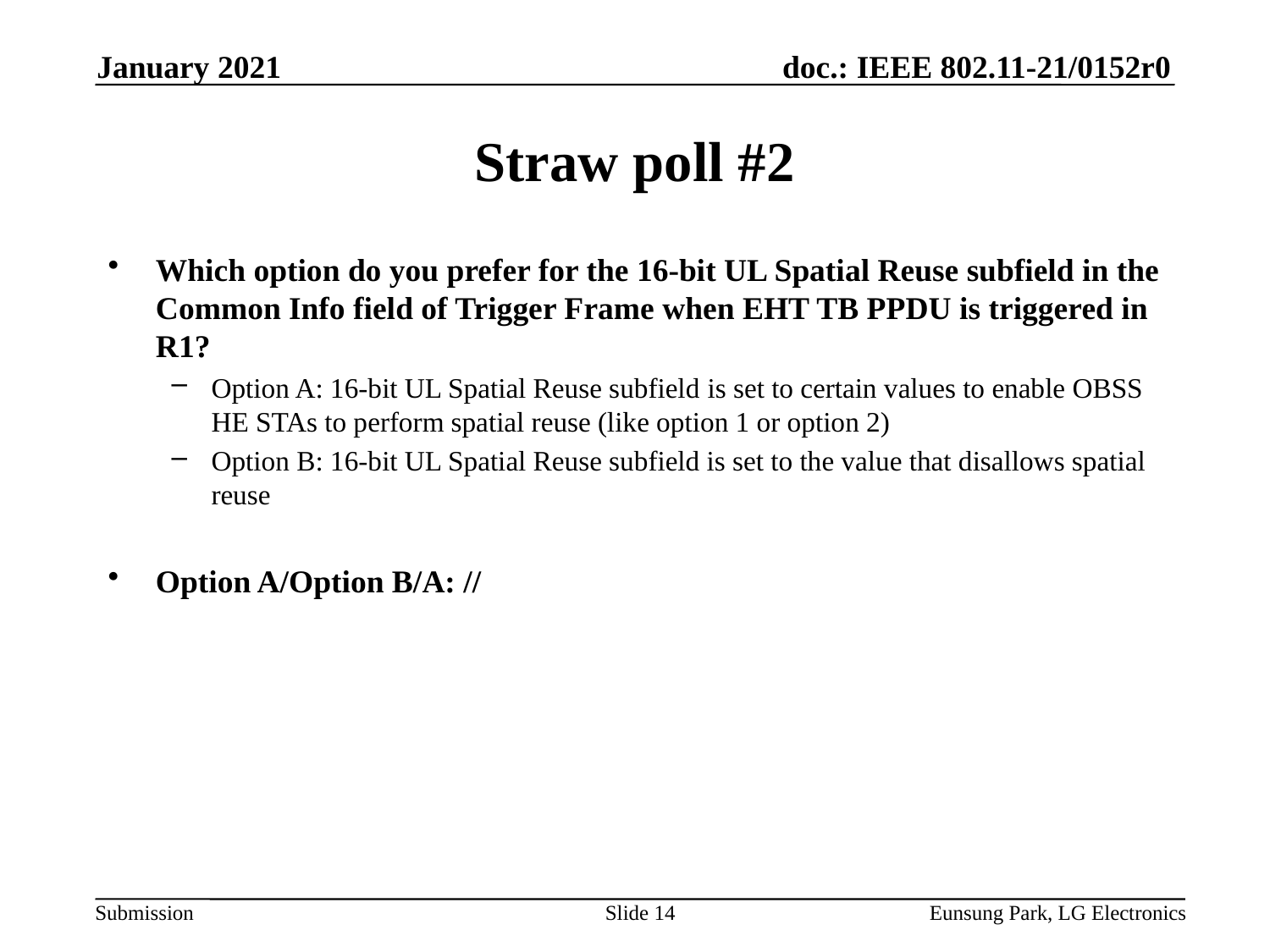

January 2021
# Straw poll #2
Which option do you prefer for the 16-bit UL Spatial Reuse subfield in the Common Info field of Trigger Frame when EHT TB PPDU is triggered in R1?
Option A: 16-bit UL Spatial Reuse subfield is set to certain values to enable OBSS HE STAs to perform spatial reuse (like option 1 or option 2)
Option B: 16-bit UL Spatial Reuse subfield is set to the value that disallows spatial reuse

Option A/Option B/A: //
Slide 14
Eunsung Park, LG Electronics